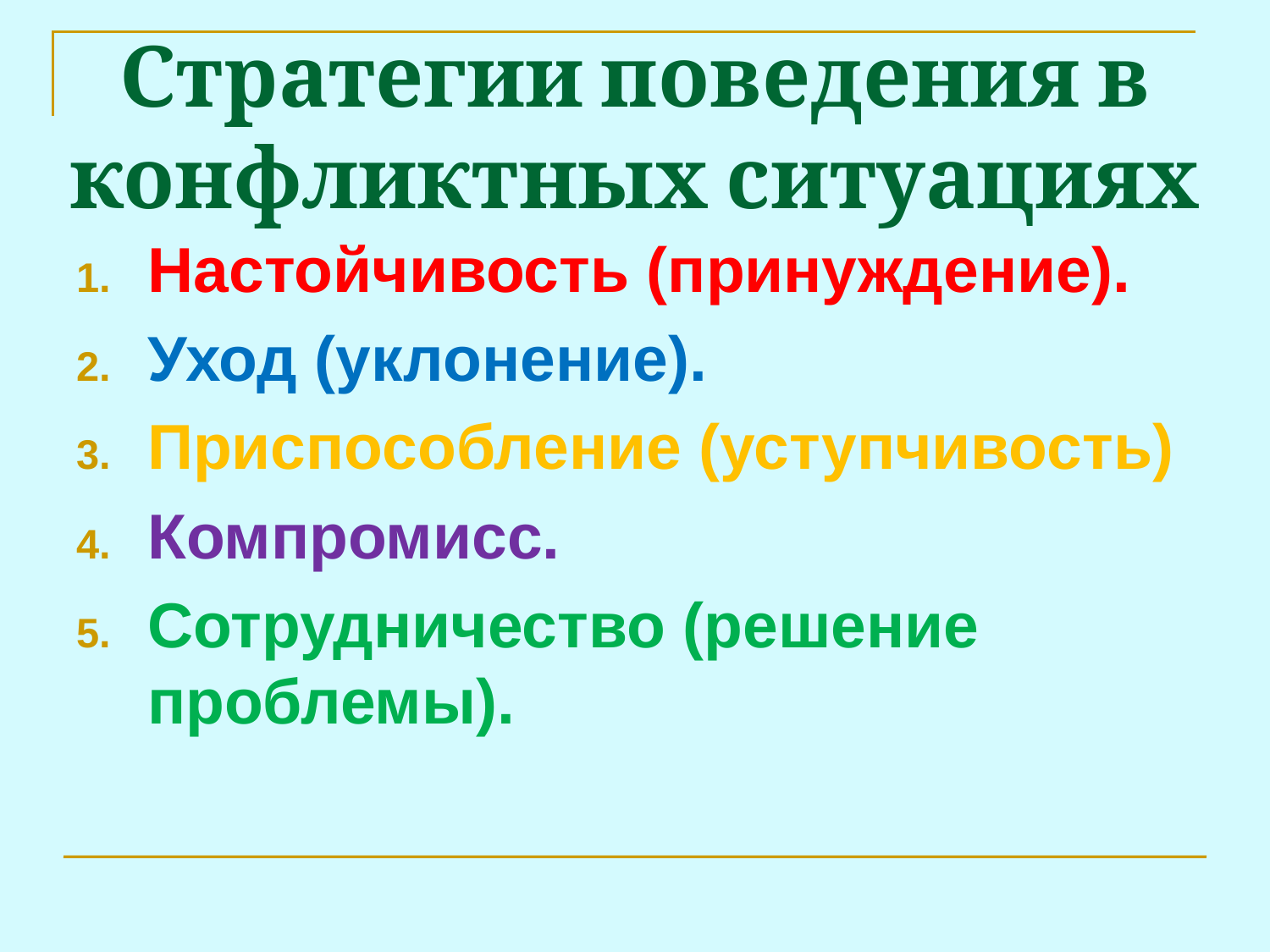

# Стратегии поведения в конфликтных ситуа­циях
Настойчивость (принуждение).
Уход (уклонение).
Приспособление (уступчивость)
Компромисс.
Сотрудничество (решение проблемы).